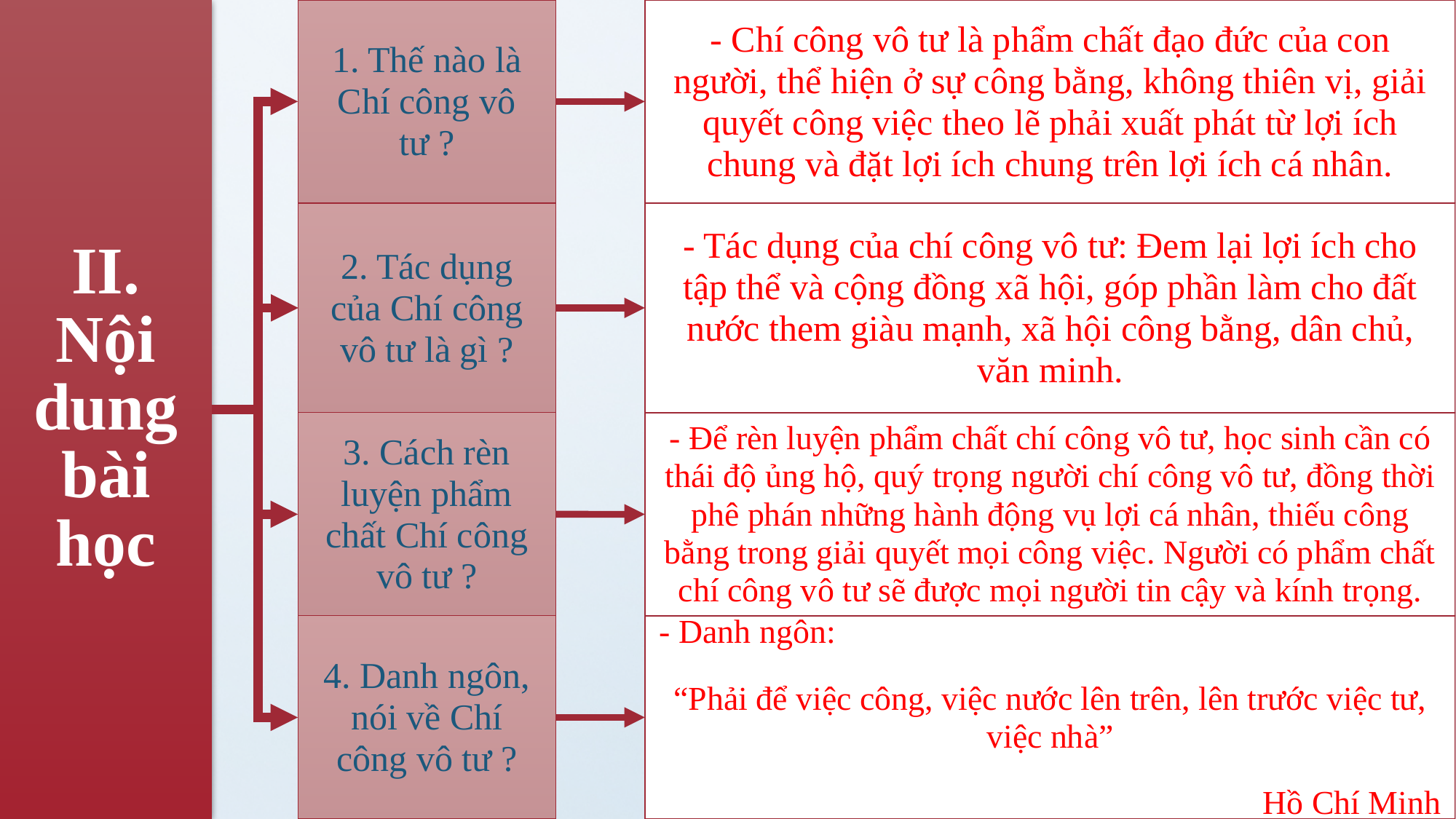

# II. Nội dung bài học
1. Thế nào là Chí công vô tư ?
- Chí công vô tư là phẩm chất đạo đức của con người, thể hiện ở sự công bằng, không thiên vị, giải quyết công việc theo lẽ phải xuất phát từ lợi ích chung và đặt lợi ích chung trên lợi ích cá nhân.
2. Tác dụng của Chí công vô tư là gì ?
- Tác dụng của chí công vô tư: Đem lại lợi ích cho tập thể và cộng đồng xã hội, góp phần làm cho đất nước them giàu mạnh, xã hội công bằng, dân chủ, văn minh.
3. Cách rèn luyện phẩm chất Chí công vô tư ?
- Để rèn luyện phẩm chất chí công vô tư, học sinh cần có thái độ ủng hộ, quý trọng người chí công vô tư, đồng thời phê phán những hành động vụ lợi cá nhân, thiếu công bằng trong giải quyết mọi công việc. Người có phẩm chất chí công vô tư sẽ được mọi người tin cậy và kính trọng.
4. Danh ngôn, nói về Chí công vô tư ?
- Danh ngôn:
“Phải để việc công, việc nước lên trên, lên trước việc tư, việc nhà”
Hồ Chí Minh